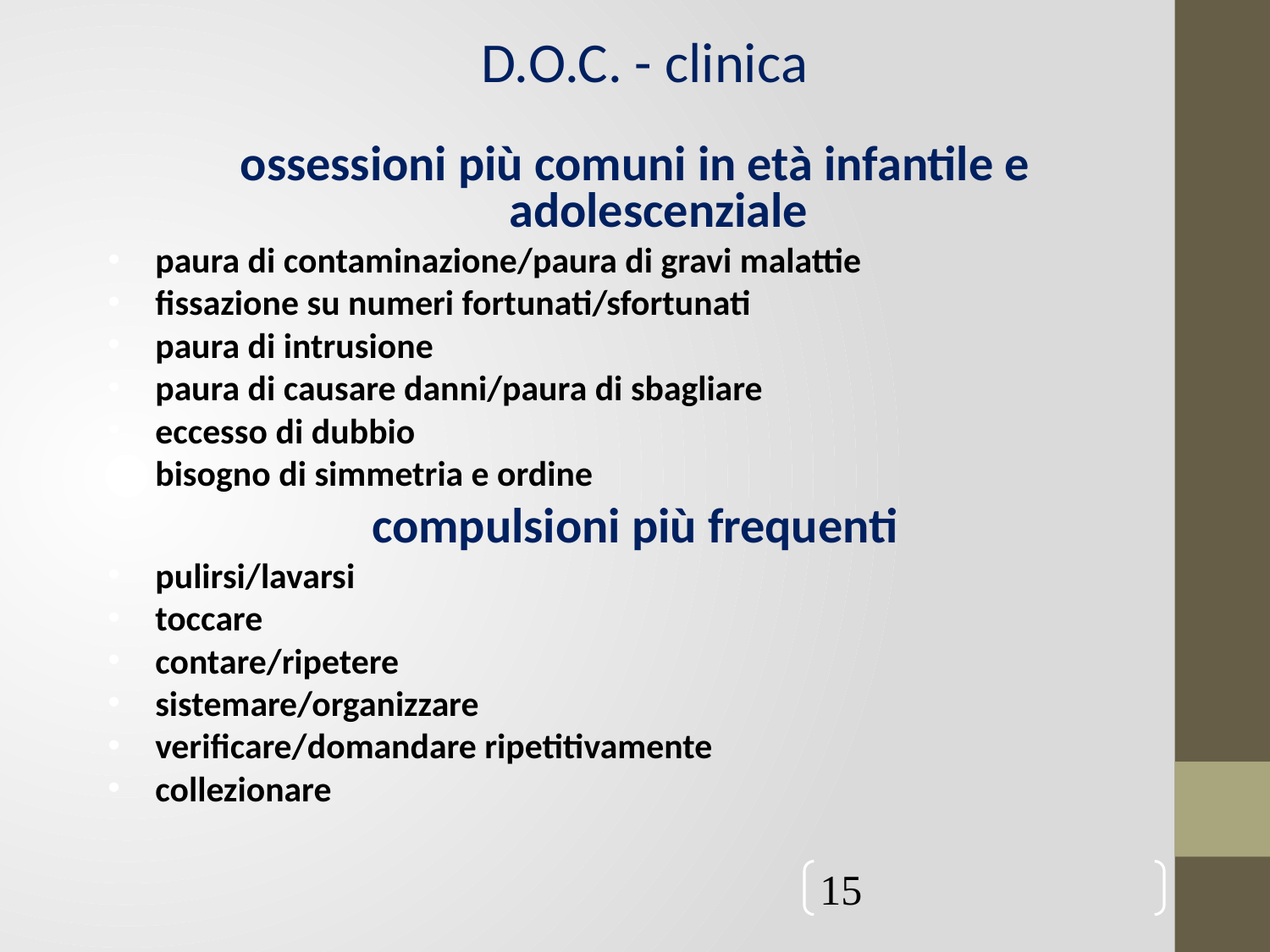

D.O.C. - clinica
ossessioni più comuni in età infantile e adolescenziale
paura di contaminazione/paura di gravi malattie
fissazione su numeri fortunati/sfortunati
paura di intrusione
paura di causare danni/paura di sbagliare
eccesso di dubbio
bisogno di simmetria e ordine
compulsioni più frequenti
pulirsi/lavarsi
toccare
contare/ripetere
sistemare/organizzare
verificare/domandare ripetitivamente
collezionare

15